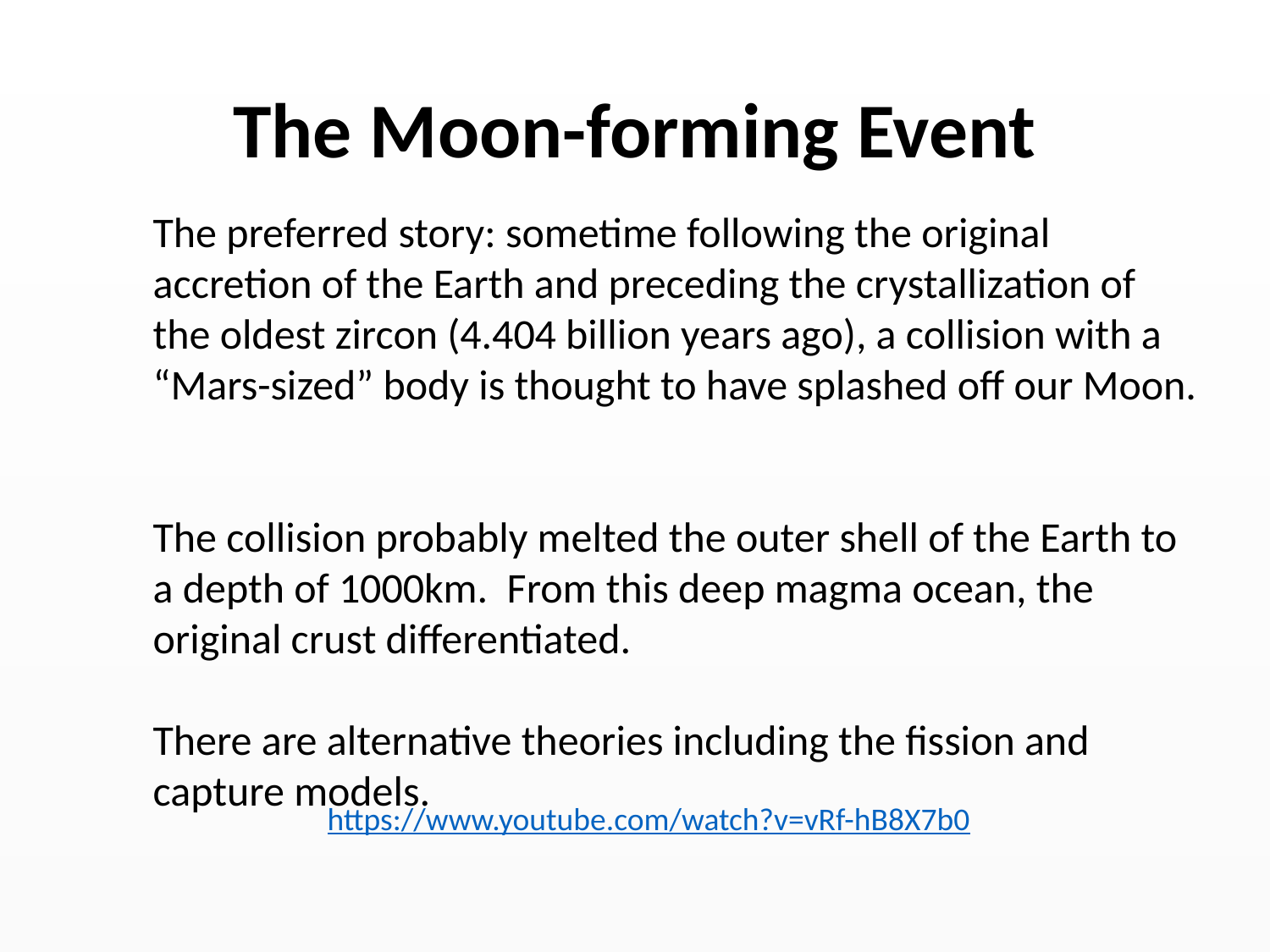

# The Moon-forming Event
The preferred story: sometime following the original accretion of the Earth and preceding the crystallization of the oldest zircon (4.404 billion years ago), a collision with a “Mars-sized” body is thought to have splashed off our Moon.

The collision probably melted the outer shell of the Earth to a depth of 1000km.  From this deep magma ocean, the original crust differentiated.

There are alternative theories including the fission and capture models.

https://www.youtube.com/watch?v=vRf-hB8X7b0